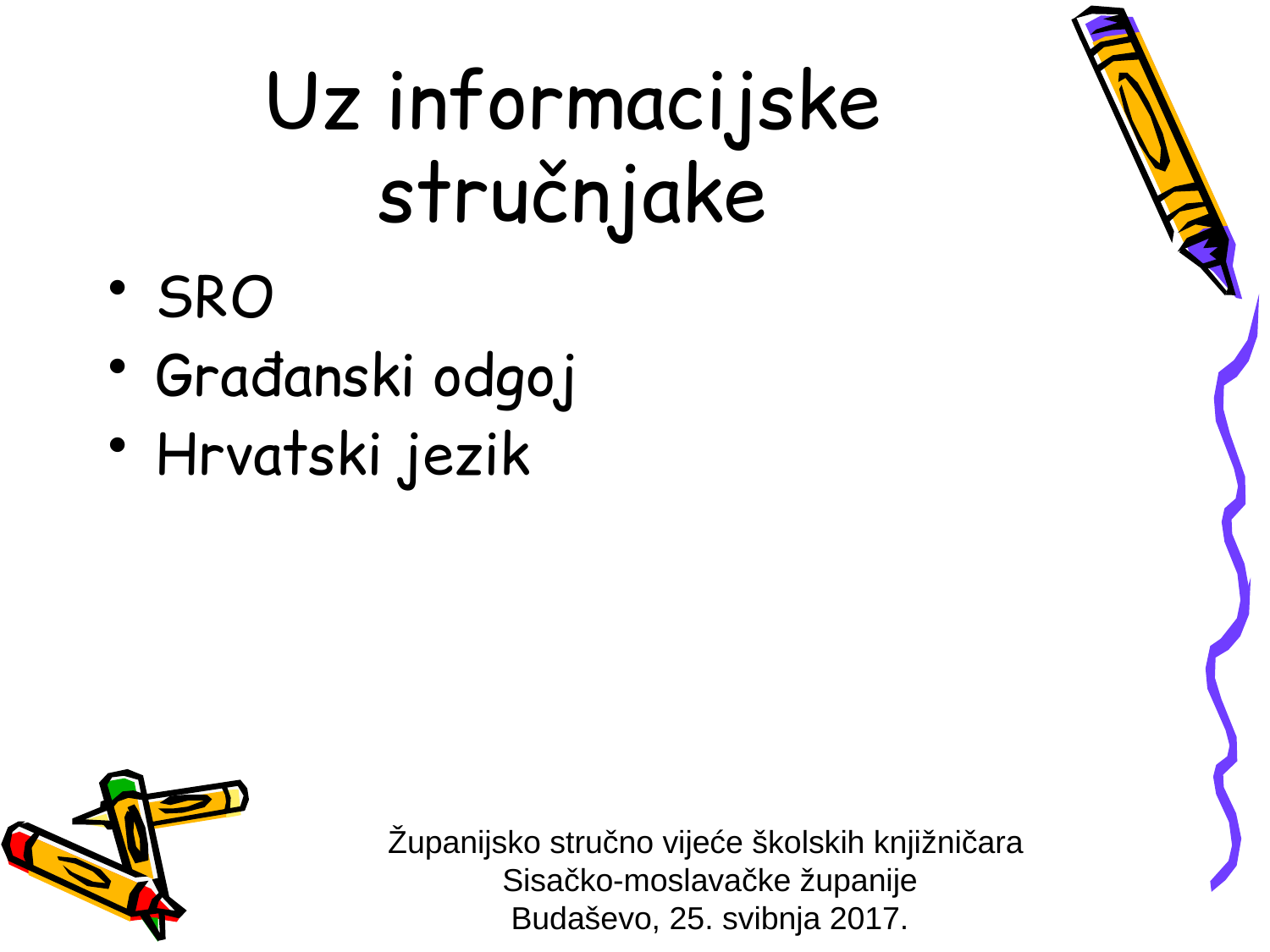

# Uz informacijske stručnjake
SRO
Građanski odgoj
Hrvatski jezik
Županijsko stručno vijeće školskih knjižničara
Sisačko-moslavačke županije
Budaševo, 25. svibnja 2017.